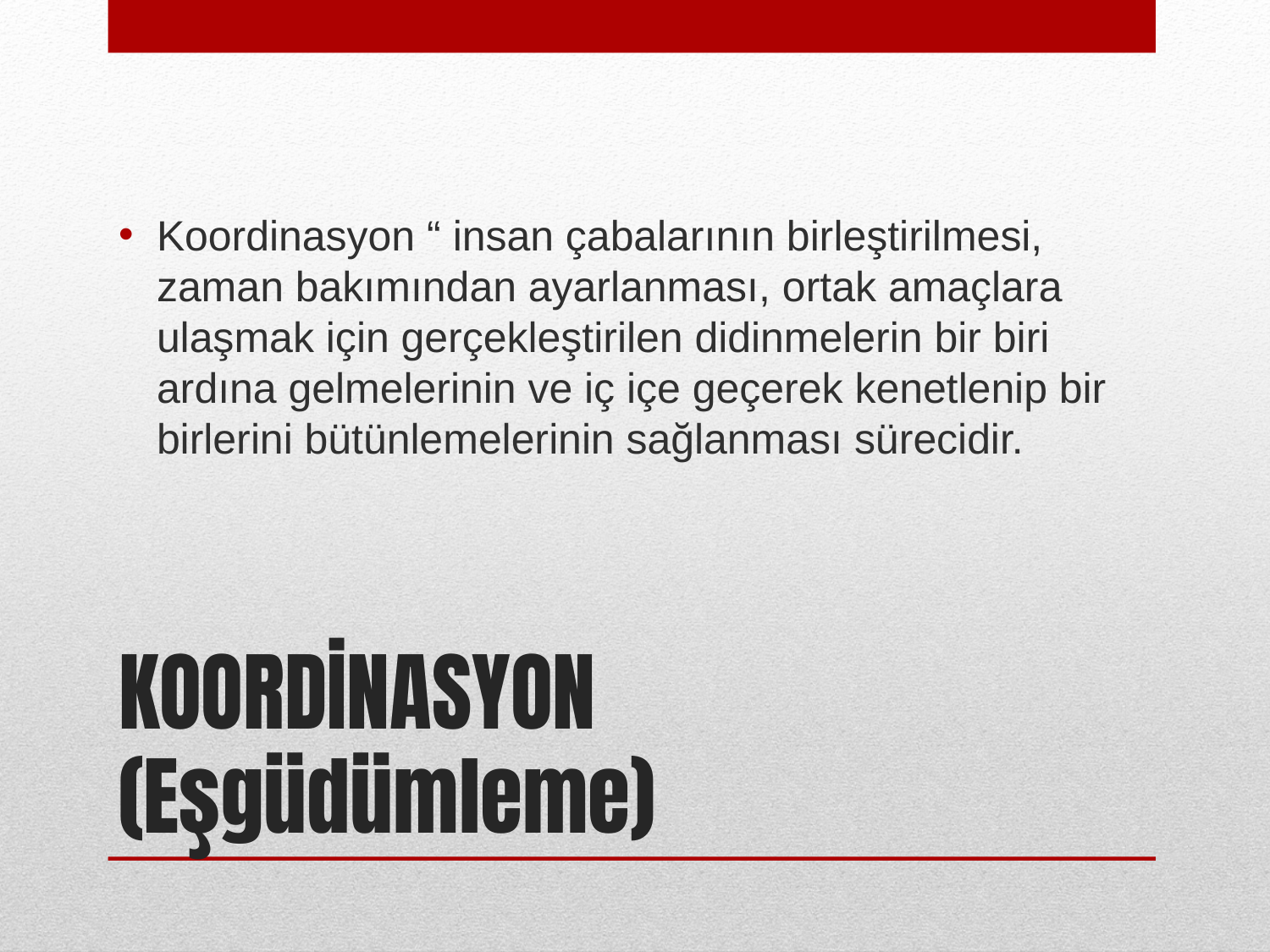

Koordinasyon “ insan çabalarının birleştirilmesi, zaman bakımından ayarlanması, ortak amaçlara ulaşmak için gerçekleştirilen didinmelerin bir biri ardına gelmelerinin ve iç içe geçerek kenetlenip bir birlerini bütünlemelerinin sağlanması sürecidir.

# KOORDİNASYON (Eşgüdümleme)